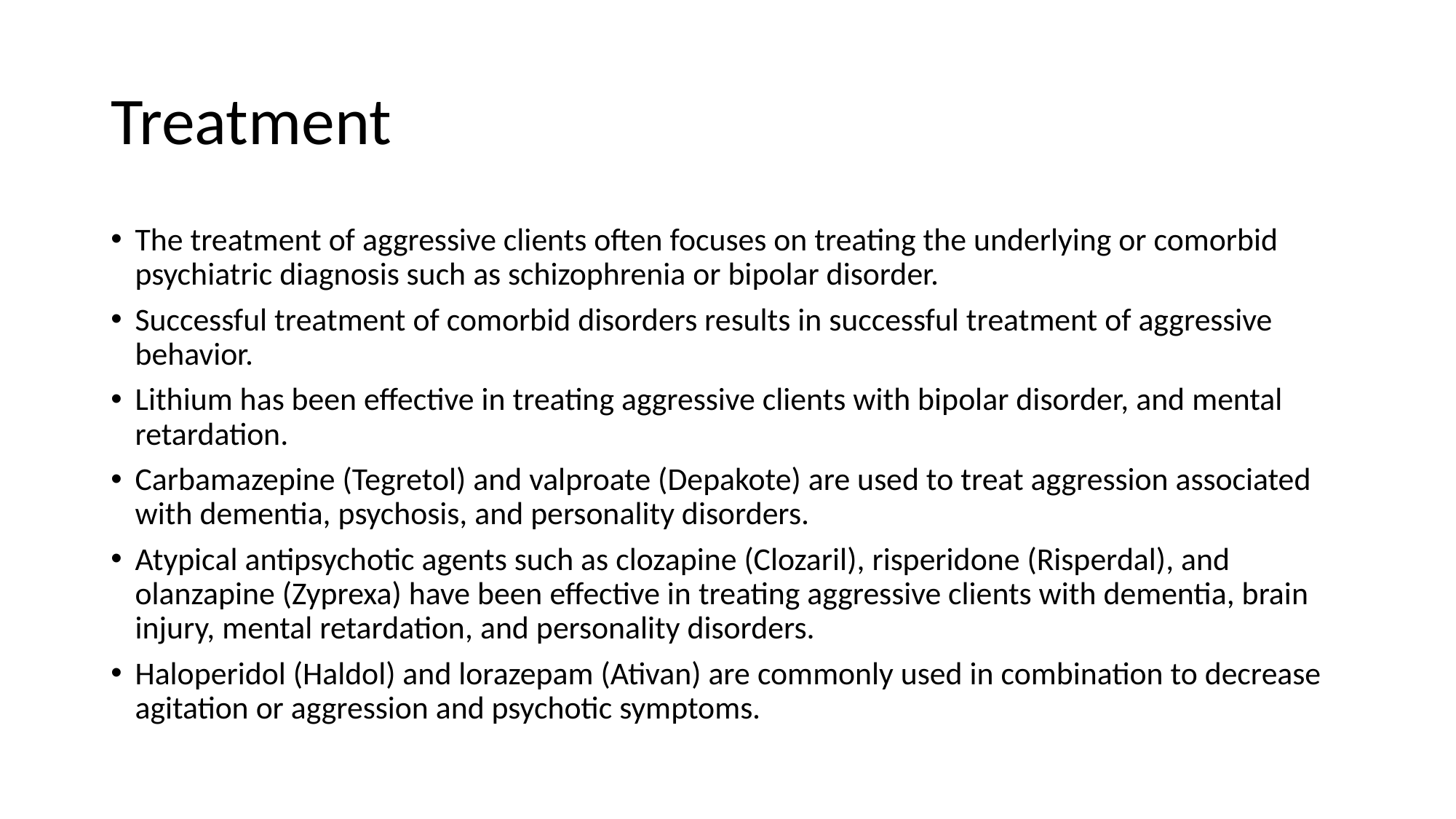

# Treatment
The treatment of aggressive clients often focuses on treating the underlying or comorbid psychiatric diagnosis such as schizophrenia or bipolar disorder.
Successful treatment of comorbid disorders results in successful treatment of aggressive behavior.
Lithium has been effective in treating aggressive clients with bipolar disorder, and mental retardation.
Carbamazepine (Tegretol) and valproate (Depakote) are used to treat aggression associated with dementia, psychosis, and personality disorders.
Atypical antipsychotic agents such as clozapine (Clozaril), risperidone (Risperdal), and olanzapine (Zyprexa) have been effective in treating aggressive clients with dementia, brain injury, mental retardation, and personality disorders.
Haloperidol (Haldol) and lorazepam (Ativan) are commonly used in combination to decrease agitation or aggression and psychotic symptoms.